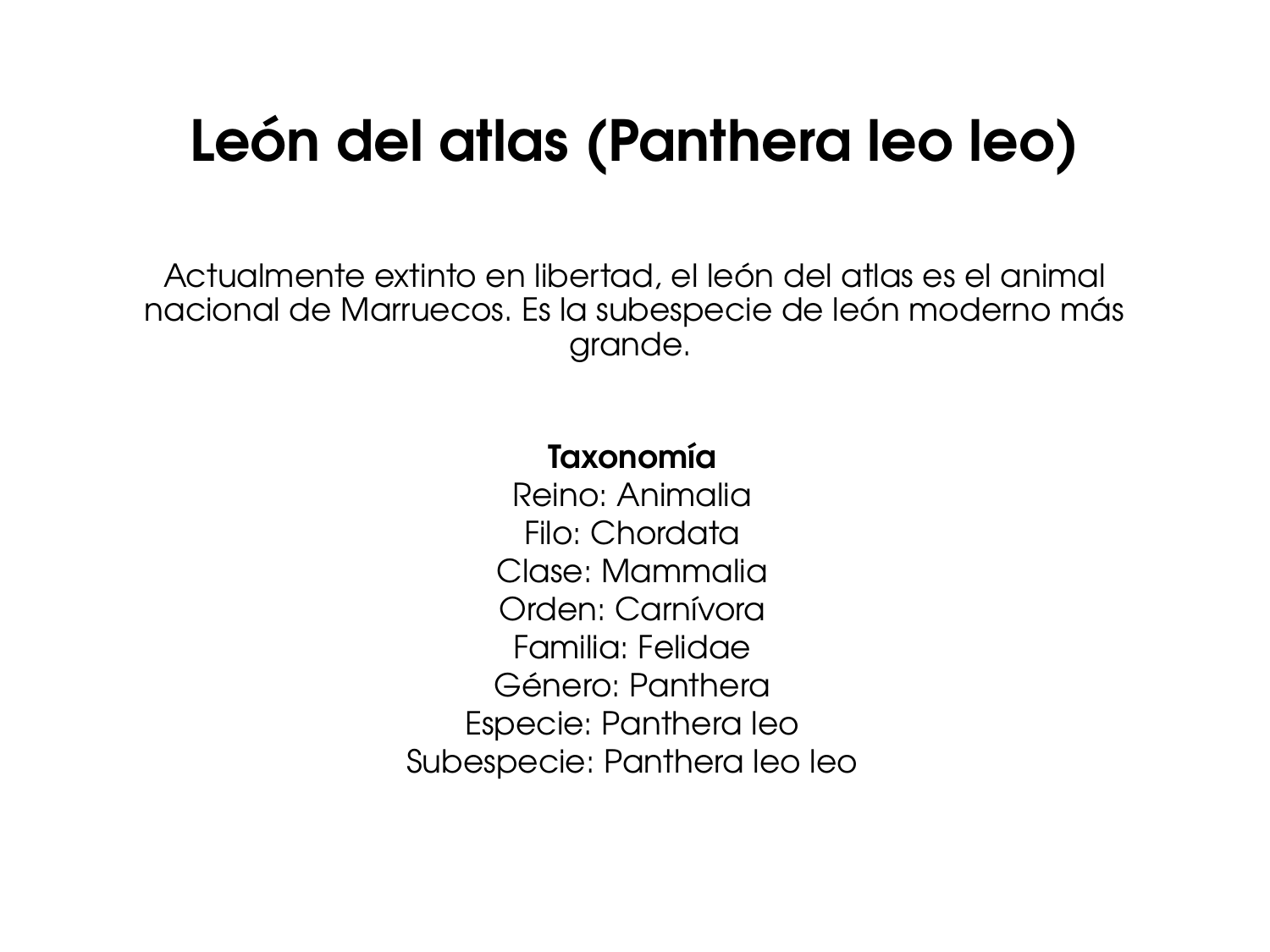

# León del atlas (Panthera leo leo)
Actualmente extinto en libertad, el león del atlas es el animal nacional de Marruecos. Es la subespecie de león moderno más grande.
Taxonomía
Reino: Animalia
Filo: Chordata
Clase: Mammalia
Orden: Carnívora
Familia: Felidae
Género: Panthera
Especie: Panthera leo
Subespecie: Panthera leo leo